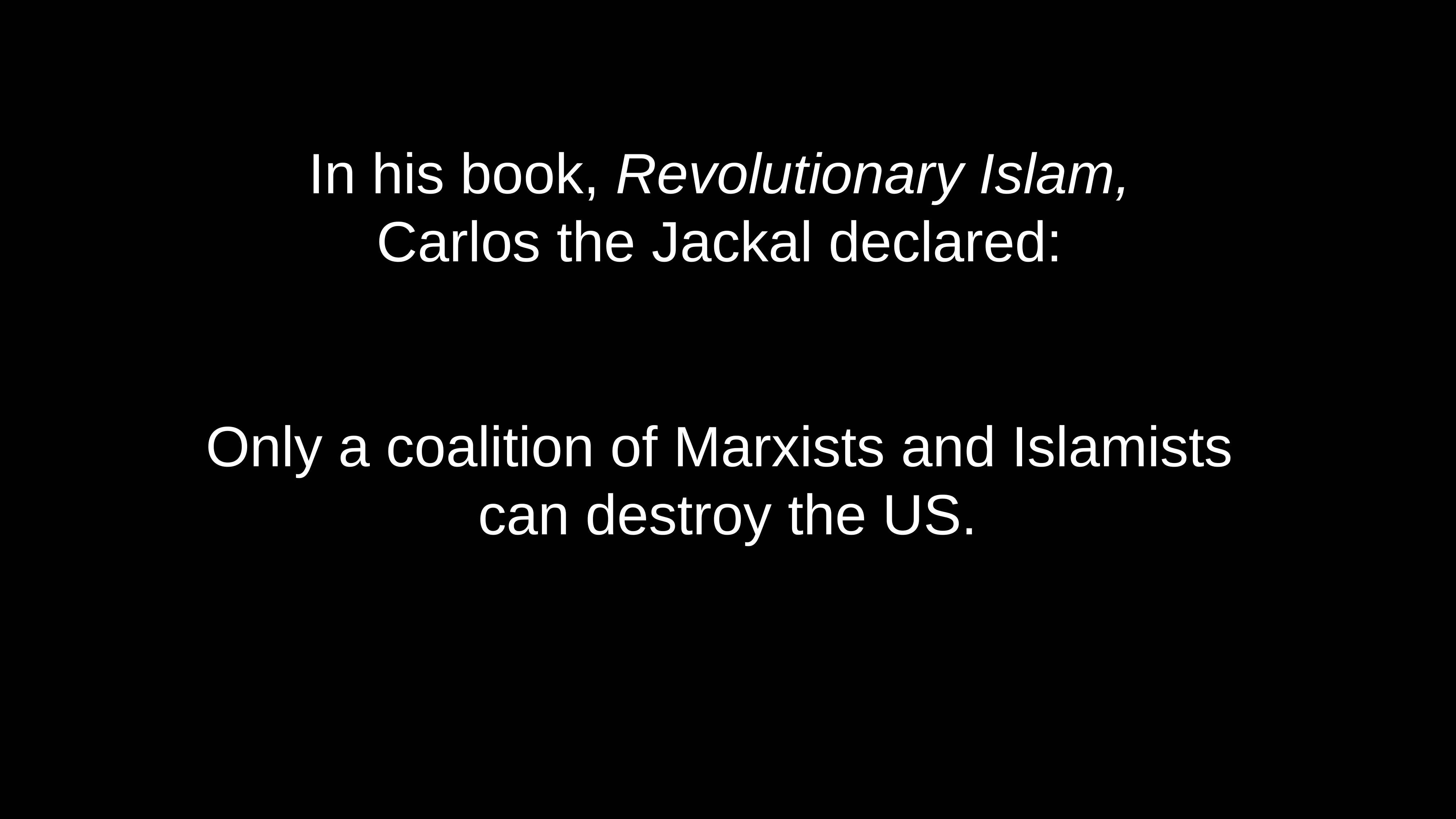

# In his book, Revolutionary Islam, Carlos the Jackal declared:
Only a coalition of Marxists and Islamists
can destroy the US.